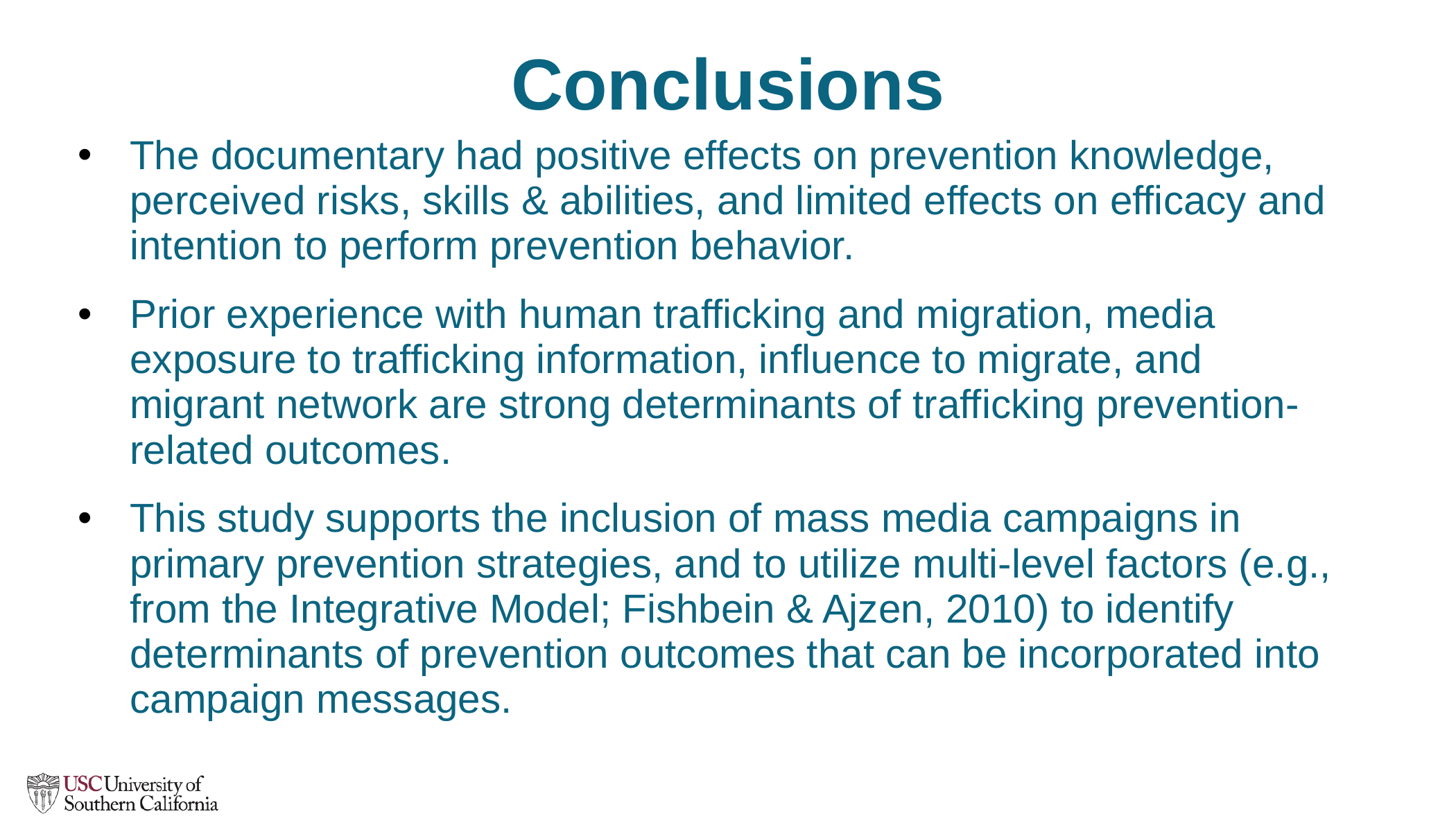

# Conclusions
The documentary had positive effects on prevention knowledge, perceived risks, skills & abilities, and limited effects on efficacy and intention to perform prevention behavior.
Prior experience with human trafficking and migration, media exposure to trafficking information, influence to migrate, and migrant network are strong determinants of trafficking prevention-related outcomes.
This study supports the inclusion of mass media campaigns in primary prevention strategies, and to utilize multi-level factors (e.g., from the Integrative Model; Fishbein & Ajzen, 2010) to identify determinants of prevention outcomes that can be incorporated into campaign messages.